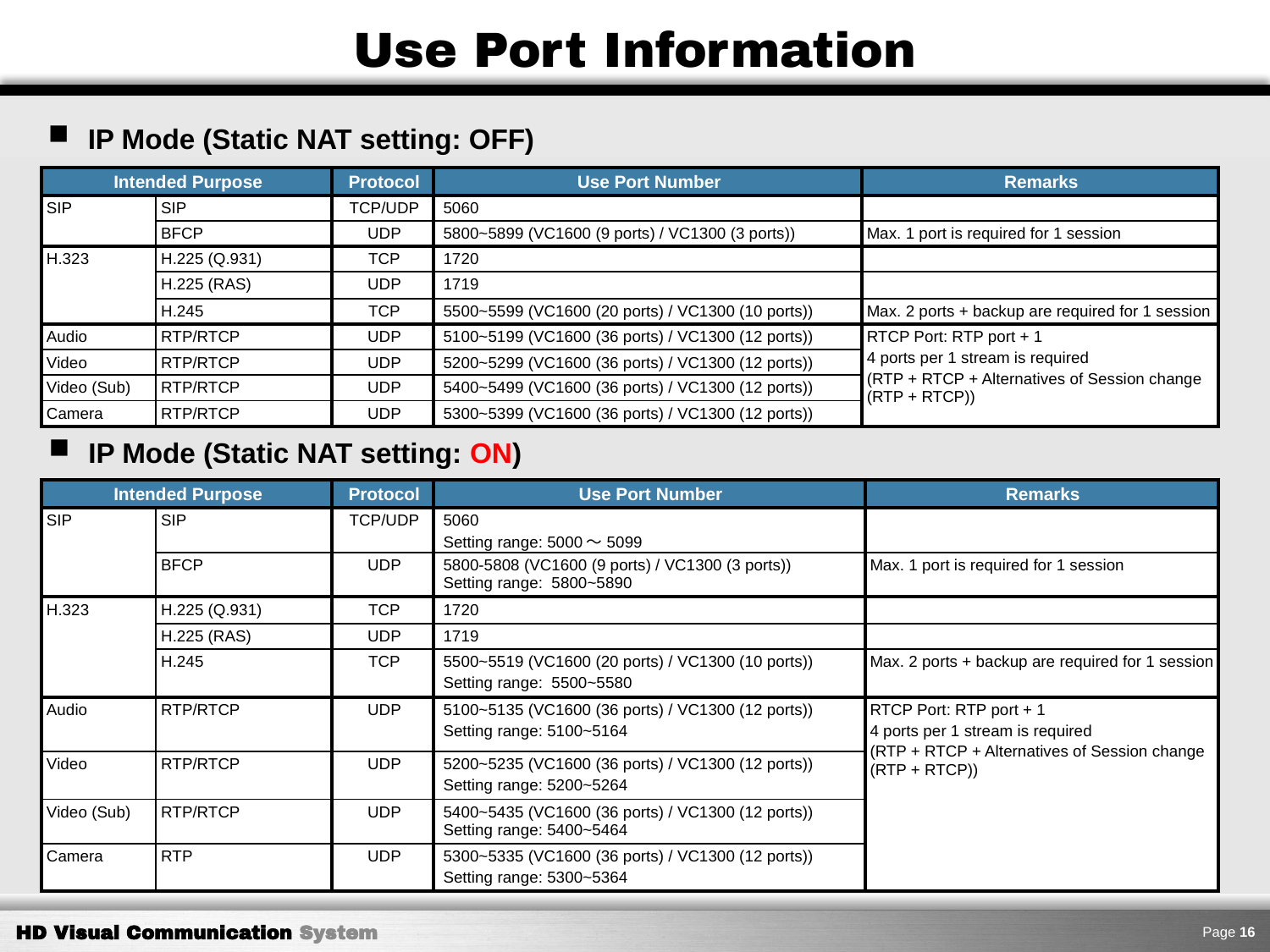

Use Port Information
IP Mode (Static NAT setting: OFF)
| Intended Purpose |  | Protocol | Use Port Number | Remarks |
| --- | --- | --- | --- | --- |
| SIP | SIP | TCP/UDP | 5060 |  |
|  | BFCP | UDP | 5800~5899 (VC1600 (9 ports) / VC1300 (3 ports)) | Max. 1 port is required for 1 session |
| H.323 | H.225 (Q.931) | TCP | 1720 |  |
|  | H.225 (RAS) | UDP | 1719 |  |
|  | H.245 | TCP | 5500~5599 (VC1600 (20 ports) / VC1300 (10 ports)) | Max. 2 ports + backup are required for 1 session |
| Audio | RTP/RTCP | UDP | 5100~5199 (VC1600 (36 ports) / VC1300 (12 ports)) | RTCP Port: RTP port + 1 4 ports per 1 stream is required (RTP + RTCP + Alternatives of Session change (RTP + RTCP)) |
| Video | RTP/RTCP | UDP | 5200~5299 (VC1600 (36 ports) / VC1300 (12 ports)) |  |
| Video (Sub) | RTP/RTCP | UDP | 5400~5499 (VC1600 (36 ports) / VC1300 (12 ports)) |  |
| Camera | RTP/RTCP | UDP | 5300~5399 (VC1600 (36 ports) / VC1300 (12 ports)) |  |
IP Mode (Static NAT setting: ON)
| Intended Purpose |  | Protocol | Use Port Number | Remarks |
| --- | --- | --- | --- | --- |
| SIP | SIP | TCP/UDP | 5060 Setting range: 5000～5099 |  |
|  | BFCP | UDP | 5800-5808 (VC1600 (9 ports) / VC1300 (3 ports)) Setting range: 5800~5890 | Max. 1 port is required for 1 session |
| H.323 | H.225 (Q.931) | TCP | 1720 |  |
|  | H.225 (RAS) | UDP | 1719 |  |
|  | H.245 | TCP | 5500~5519 (VC1600 (20 ports) / VC1300 (10 ports)) Setting range: 5500~5580 | Max. 2 ports + backup are required for 1 session |
| Audio | RTP/RTCP | UDP | 5100~5135 (VC1600 (36 ports) / VC1300 (12 ports)) Setting range: 5100~5164 | RTCP Port: RTP port + 1 4 ports per 1 stream is required (RTP + RTCP + Alternatives of Session change (RTP + RTCP)) |
| Video | RTP/RTCP | UDP | 5200~5235 (VC1600 (36 ports) / VC1300 (12 ports)) Setting range: 5200~5264 |  |
| Video (Sub) | RTP/RTCP | UDP | 5400~5435 (VC1600 (36 ports) / VC1300 (12 ports)) Setting range: 5400~5464 |  |
| Camera | RTP | UDP | 5300~5335 (VC1600 (36 ports) / VC1300 (12 ports)) Setting range: 5300~5364 |  |
Page 16